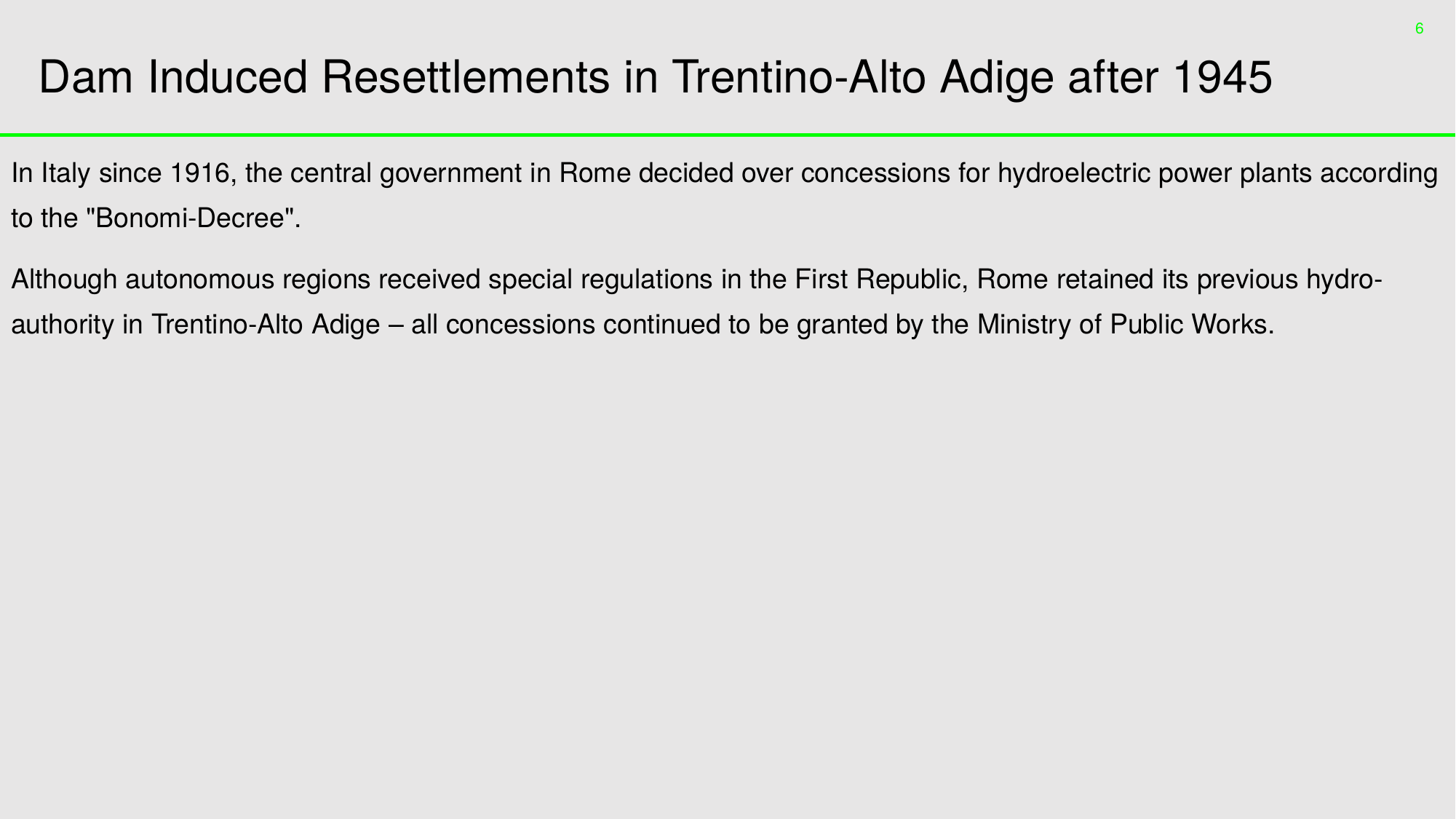

# Dam Induced Resettlements in Trentino-Alto Adige after 1945
6
6
In Italy since 1916, the central government in Rome decided over concessions for hydroelectric power plants according to the "Bonomi-Decree".
Although autonomous regions received special regulations in the First Republic, Rome retained its previous hydro-authority in Trentino-Alto Adige – all concessions continued to be granted by the Ministry of Public Works.